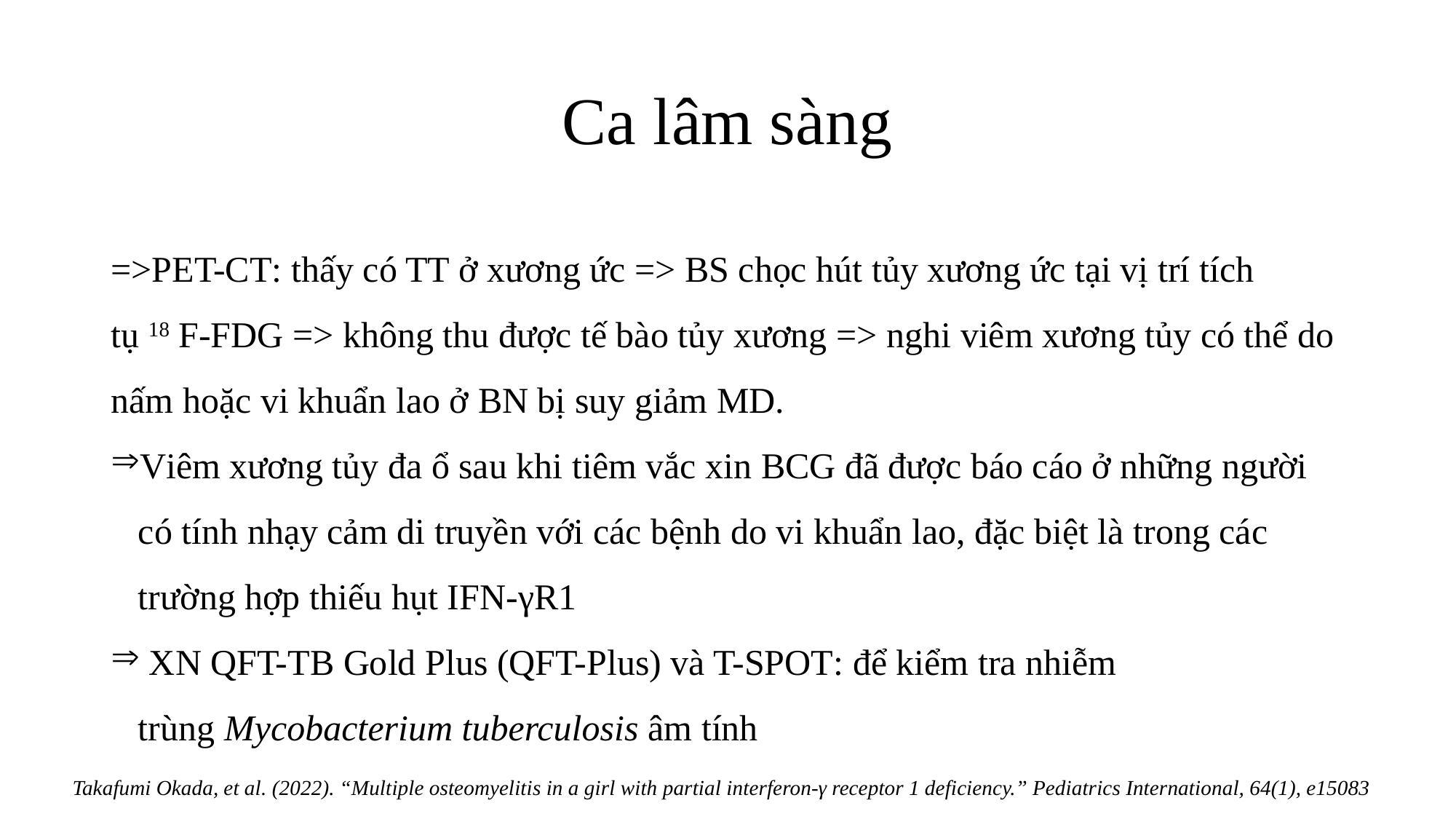

# Ca lâm sàng
=>PET-CT: thấy có TT ở xương ức => BS chọc hút tủy xương ức tại vị trí tích tụ 18 F-FDG => không thu được tế bào tủy xương => nghi viêm xương tủy có thể do  nấm hoặc vi khuẩn lao ở BN bị suy giảm MD.
Viêm xương tủy đa ổ sau khi tiêm vắc xin BCG đã được báo cáo ở những người có tính nhạy cảm di truyền với các bệnh do vi khuẩn lao, đặc biệt là trong các trường hợp thiếu hụt IFN-γR1
 XN QFT-TB Gold Plus (QFT-Plus) và T-SPOT: để kiểm tra nhiễm trùng Mycobacterium tuberculosis âm tính
Takafumi Okada, et al. (2022). “Multiple osteomyelitis in a girl with partial interferon-γ receptor 1 deficiency.” Pediatrics International, 64(1), e15083